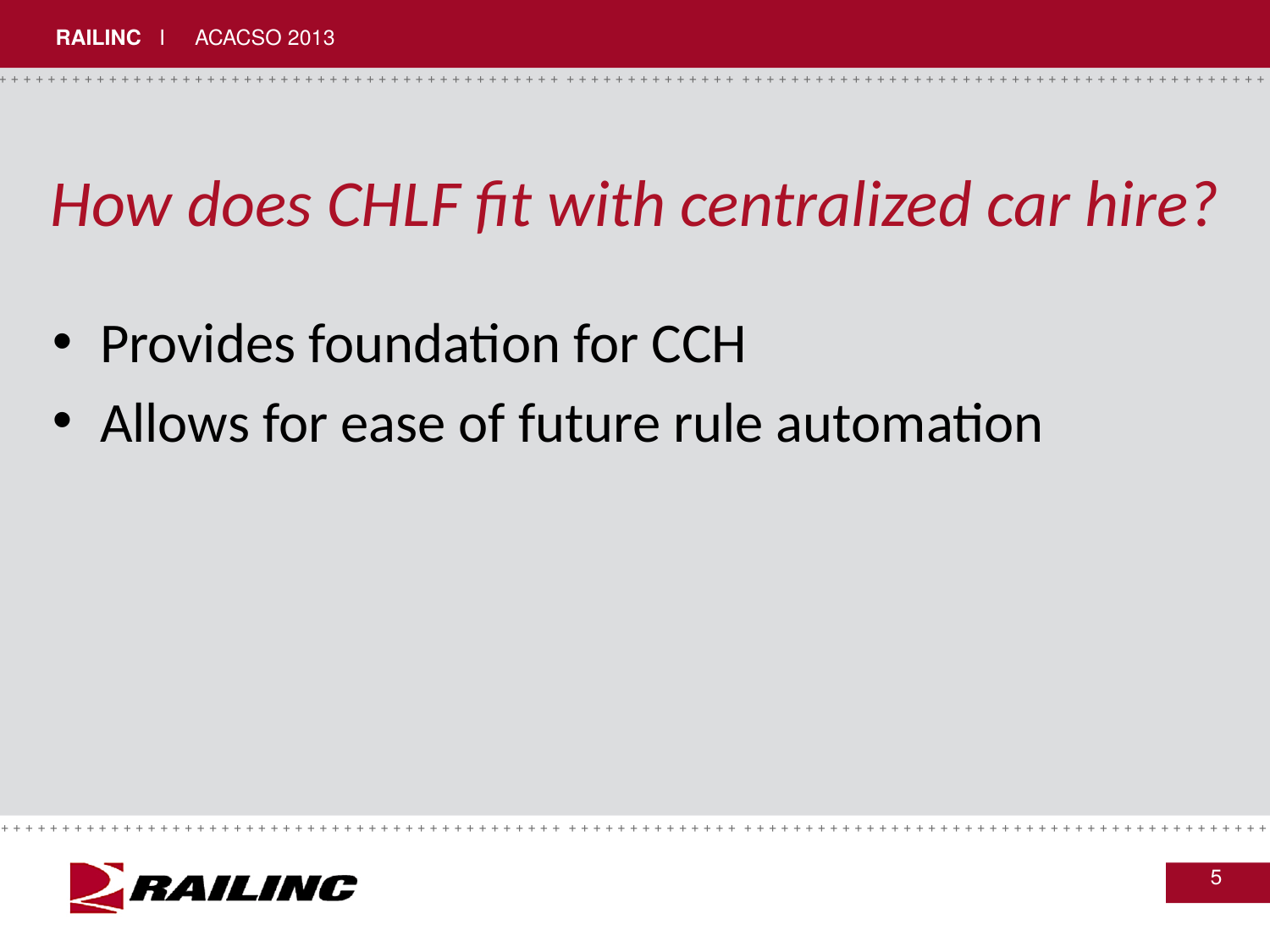

# How does CHLF fit with centralized car hire?
Provides foundation for CCH
Allows for ease of future rule automation

5